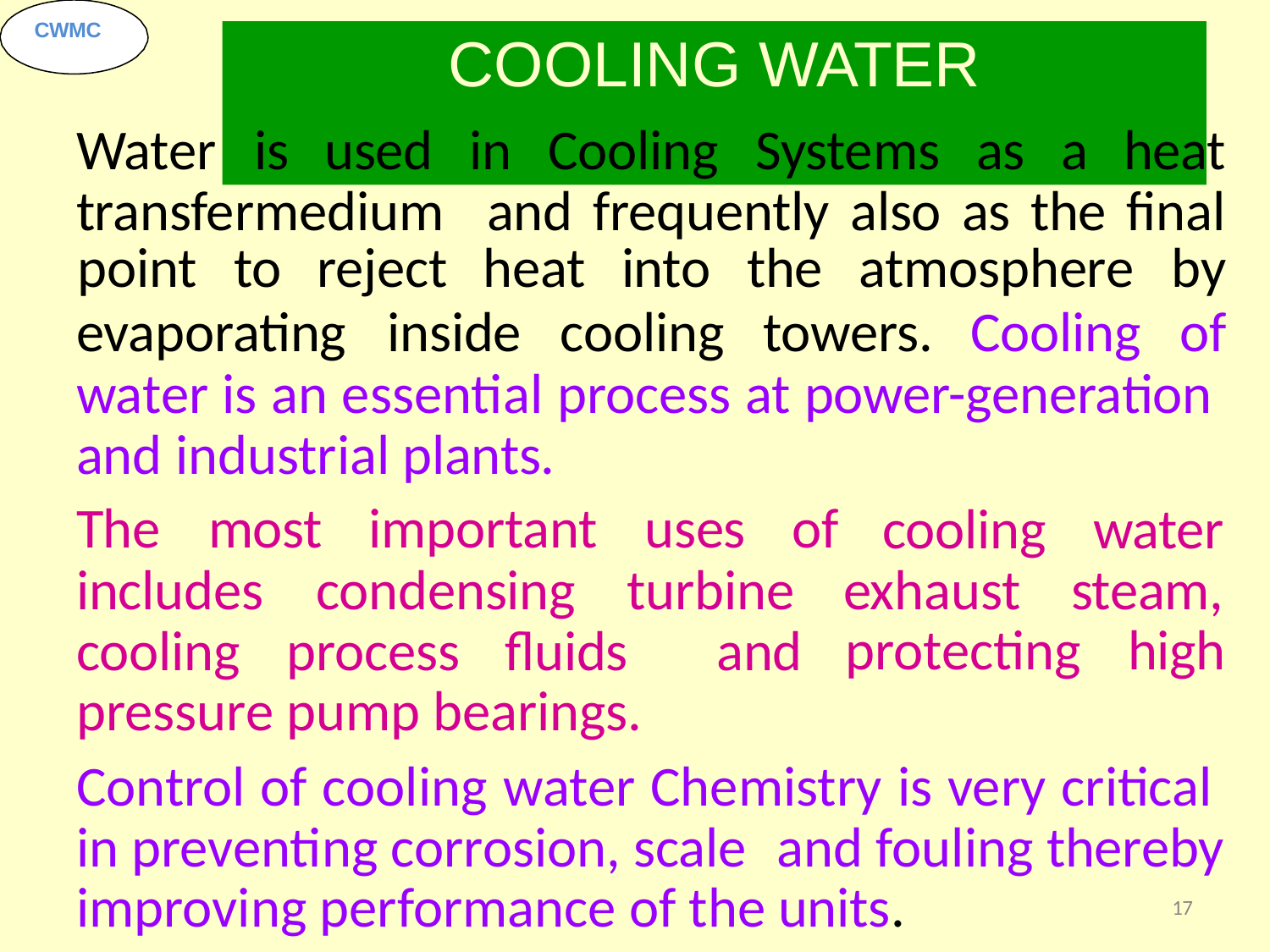

CWMC
# COOLING WATER
Water	is	used	in	Cooling	Systems		as		a	heat transfer	medium		and	frequently	also	as	the		final
point	to	reject	heat	into	the	atmosphere	by
of
evaporating	inside	cooling	towers.	Cooling
water is an essential process at power-generation and industrial plants.
The	most	important	uses	of
cooling exhaust
water steam,
includes		condensing	turbine cooling	process	fluids	and
protecting	high
pressure pump bearings.
Control of cooling water Chemistry is very critical in preventing corrosion, scale	and fouling thereby
improving performance of the units.
17